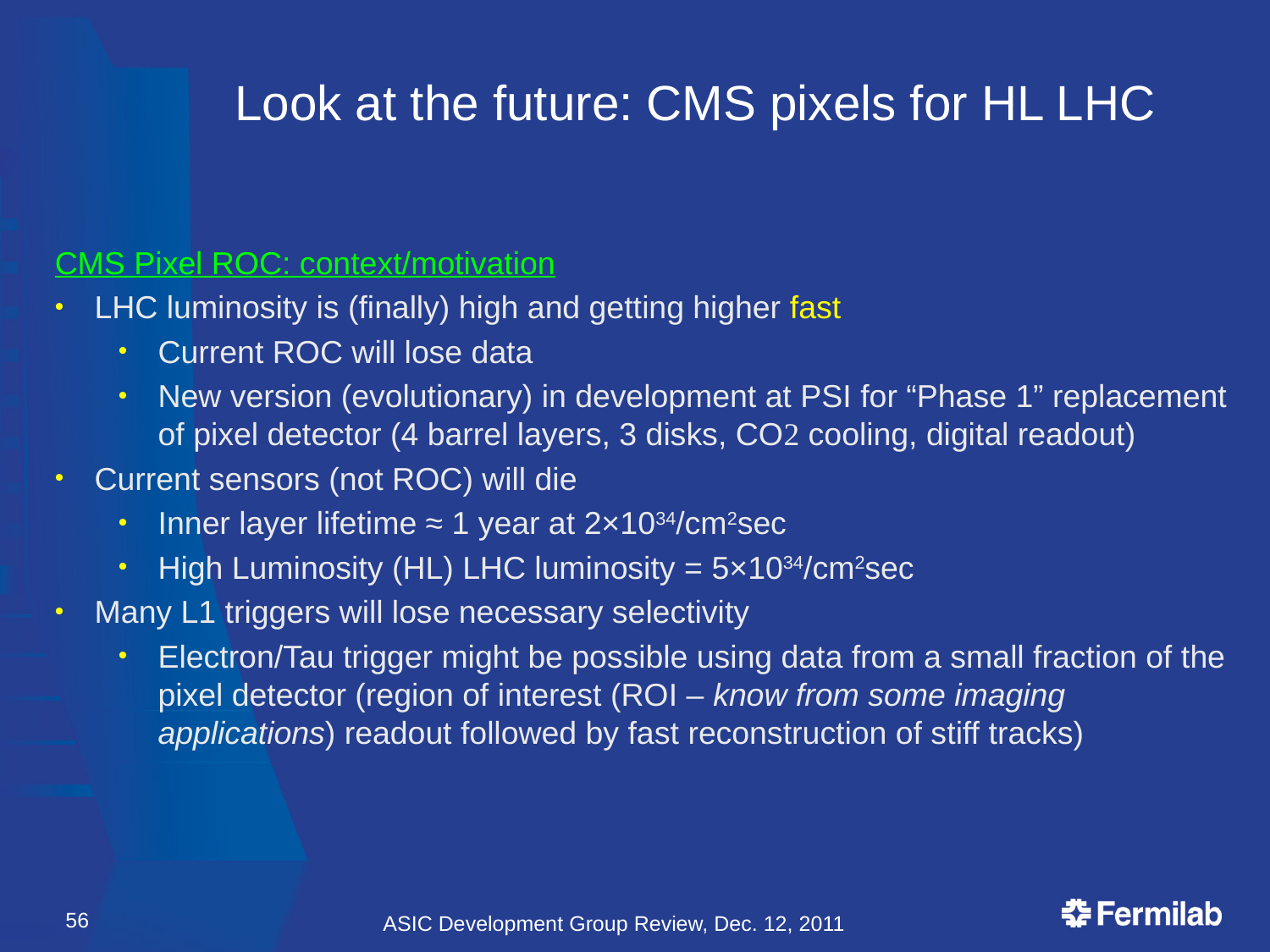

Look at the future: CMS pixels for HL LHC
CMS Pixel ROC: context/motivation
LHC luminosity is (finally) high and getting higher fast
Current ROC will lose data
New version (evolutionary) in development at PSI for “Phase 1” replacement of pixel detector (4 barrel layers, 3 disks, CO2 cooling, digital readout)
Current sensors (not ROC) will die
Inner layer lifetime ≈ 1 year at 2×1034/cm2sec
High Luminosity (HL) LHC luminosity = 5×1034/cm2sec
Many L1 triggers will lose necessary selectivity
Electron/Tau trigger might be possible using data from a small fraction of the pixel detector (region of interest (ROI – know from some imaging applications) readout followed by fast reconstruction of stiff tracks)
56
ASIC Development Group Review, Dec. 12, 2011